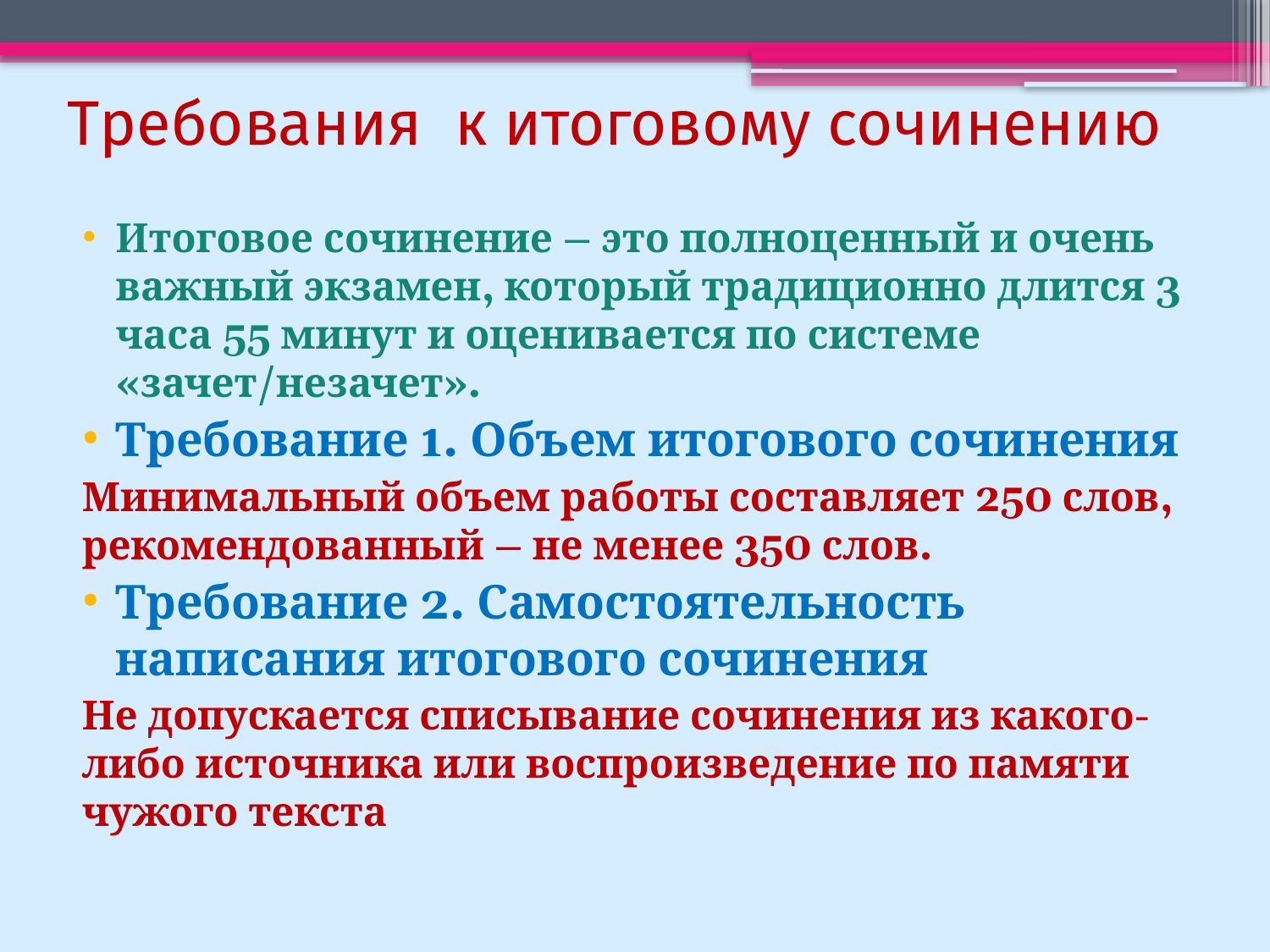

# Требования  к итоговому сочинению
Итоговое сочинение – это полноценный и очень важный экзамен, который традиционно длится 3 часа 55 минут и оценивается по системе «зачет/незачет».
Требование 1. Объем итогового сочинения
Минимальный объем работы составляет 250 слов, рекомендованный – не менее 350 слов.
Требование 2. Самостоятельность написания итогового сочинения
Не допускается списывание сочинения из какого-либо источника или воспроизведение по памяти чужого текста